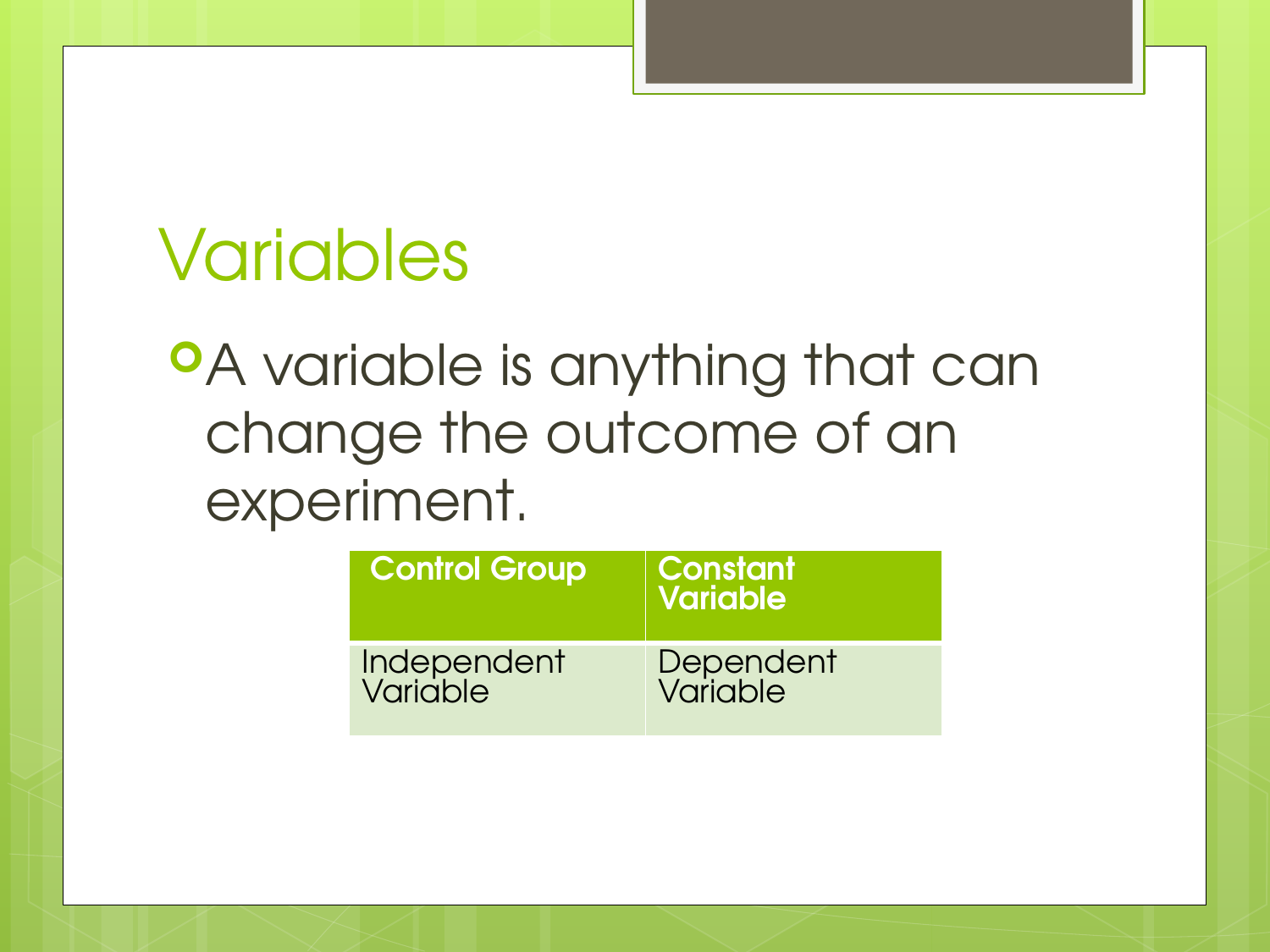

# Variables
A variable is anything that can change the outcome of an experiment.
| Control Group | Constant Variable |
| --- | --- |
| Independent Variable | Dependent Variable |